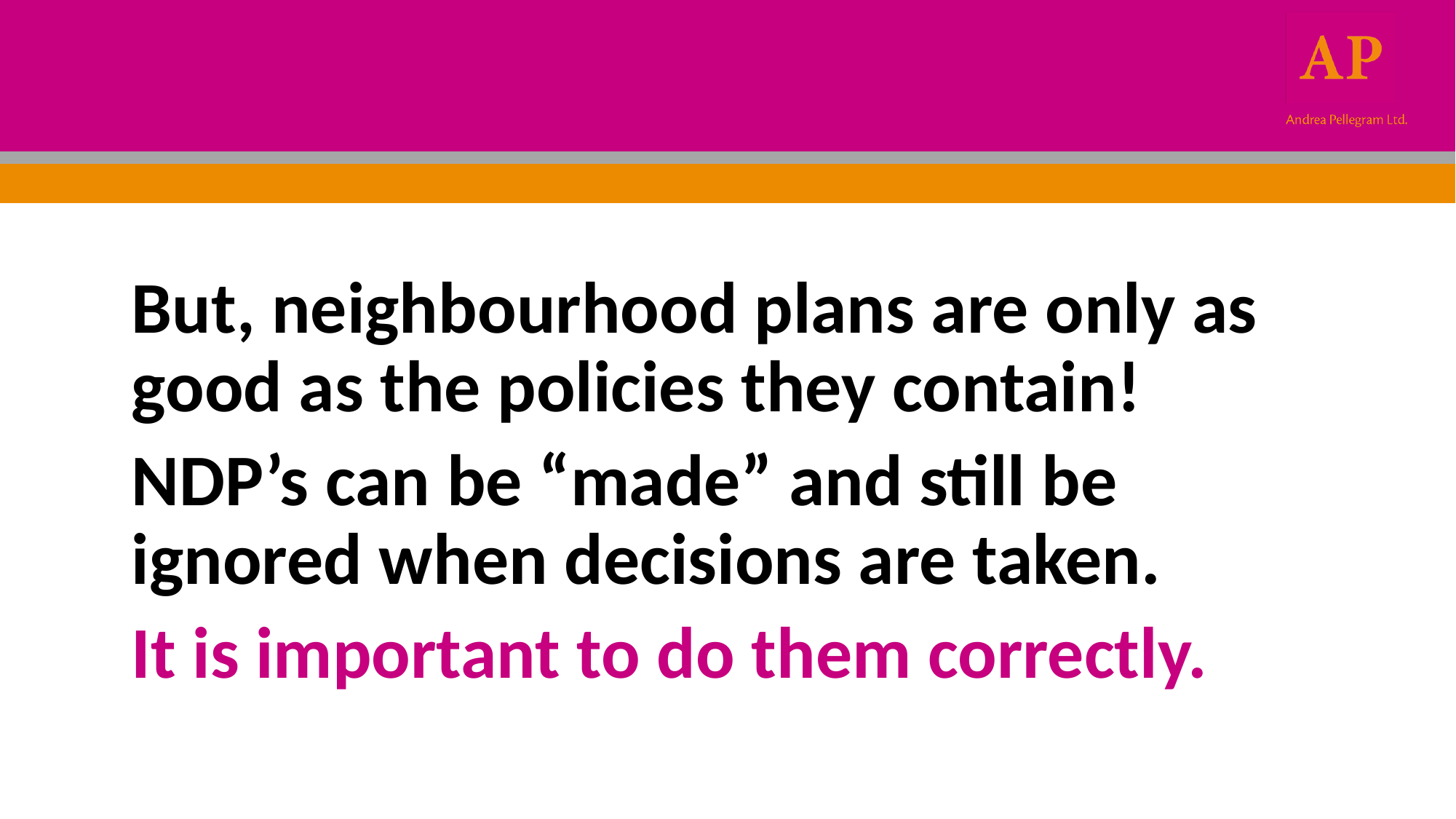

#
But, neighbourhood plans are only as good as the policies they contain!
NDP’s can be “made” and still be ignored when decisions are taken.
It is important to do them correctly.